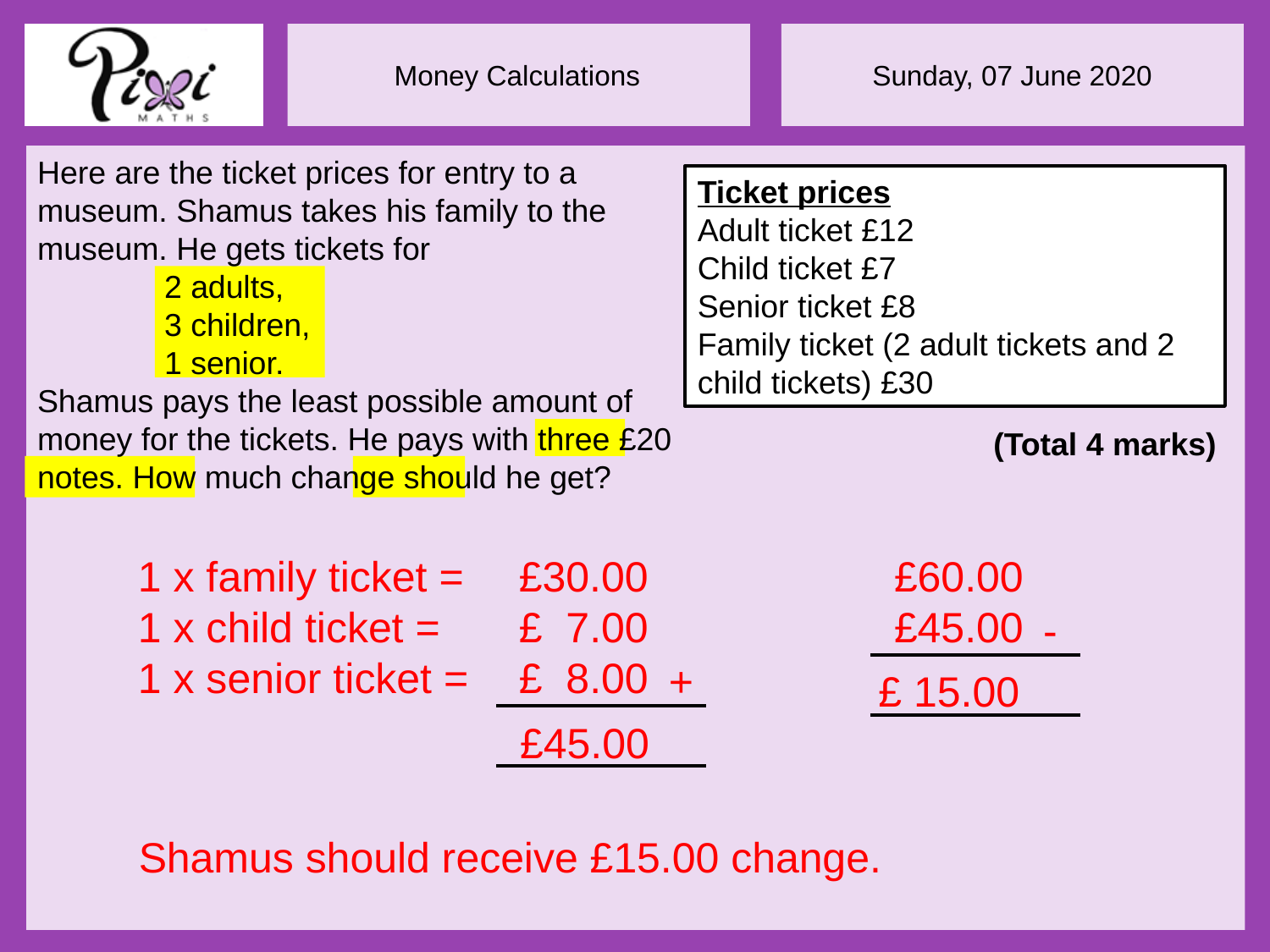

Here are the ticket prices for entry to a museum. Shamus takes his family to the museum. He gets tickets for
	2 adults,
	3 children,
	1 senior.
Shamus pays the least possible amount of money for the tickets. He pays with three £20 notes. How much change should he get?
Ticket prices
Adult ticket £12
Child ticket £7
Senior ticket £8
Family ticket (2 adult tickets and 2 child tickets) £30

(Total 4 marks)

1 x family ticket = 	£30.00
1 x child ticket = 	£  7.00
1 x senior ticket =	£  8.00
£60.00
£45.00
-
+
£ 15.00
£45.00
Shamus should receive £15.00 change.